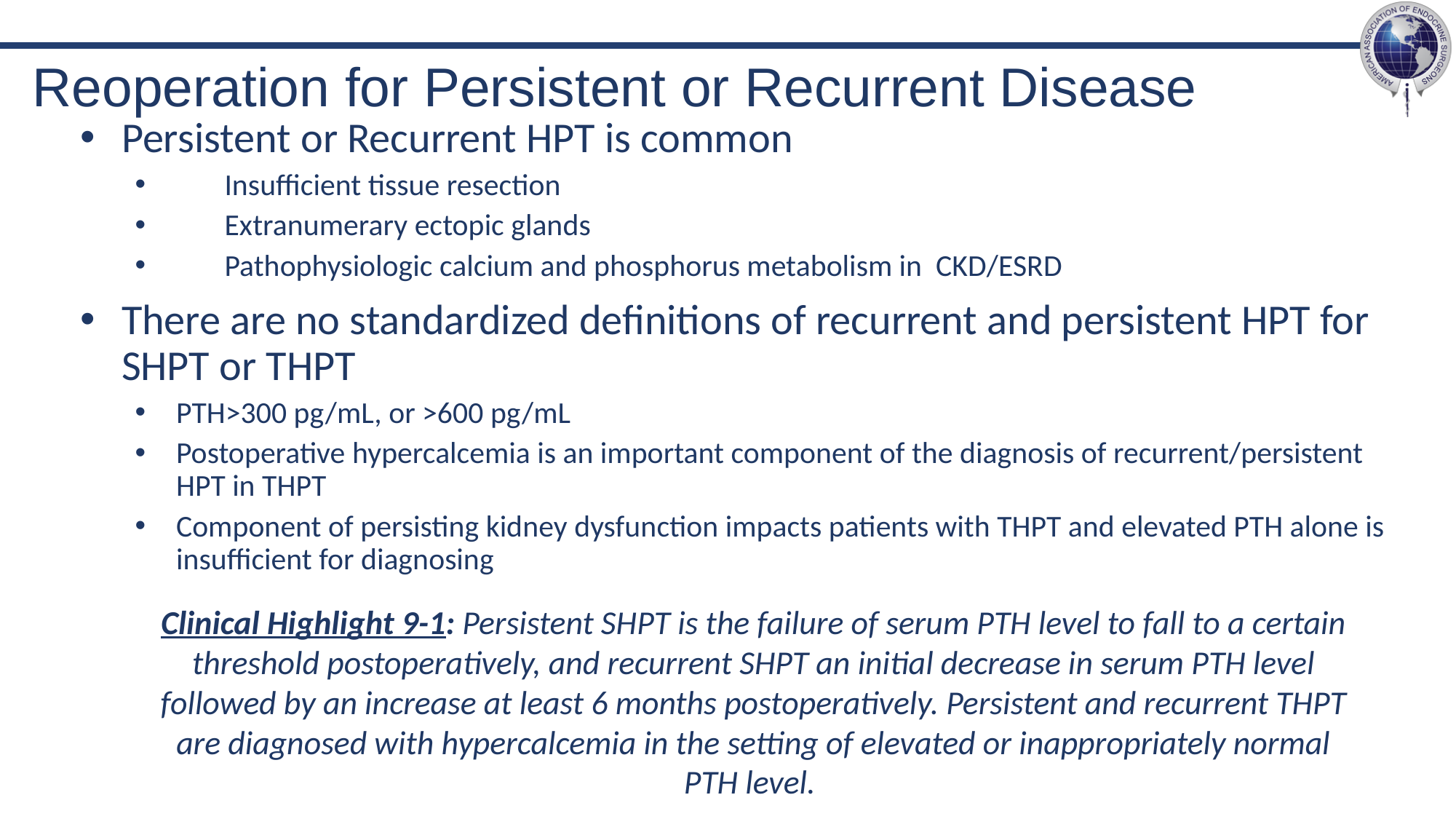

# Reoperation for Persistent or Recurrent Disease
Persistent or Recurrent HPT is common
       Insufficient tissue resection
       Extranumerary ectopic glands
       Pathophysiologic calcium and phosphorus metabolism in  CKD/ESRD
There are no standardized definitions of recurrent and persistent HPT for SHPT or THPT
PTH>300 pg/mL, or >600 pg/mL
Postoperative hypercalcemia is an important component of the diagnosis of recurrent/persistent HPT in THPT
Component of persisting kidney dysfunction impacts patients with THPT and elevated PTH alone is insufficient for diagnosing

Clinical Highlight 9-1: Persistent SHPT is the failure of serum PTH level to fall to a certain threshold postoperatively, and recurrent SHPT an initial decrease in serum PTH level followed by an increase at least 6 months postoperatively. Persistent and recurrent THPT are diagnosed with hypercalcemia in the setting of elevated or inappropriately normal PTH level.